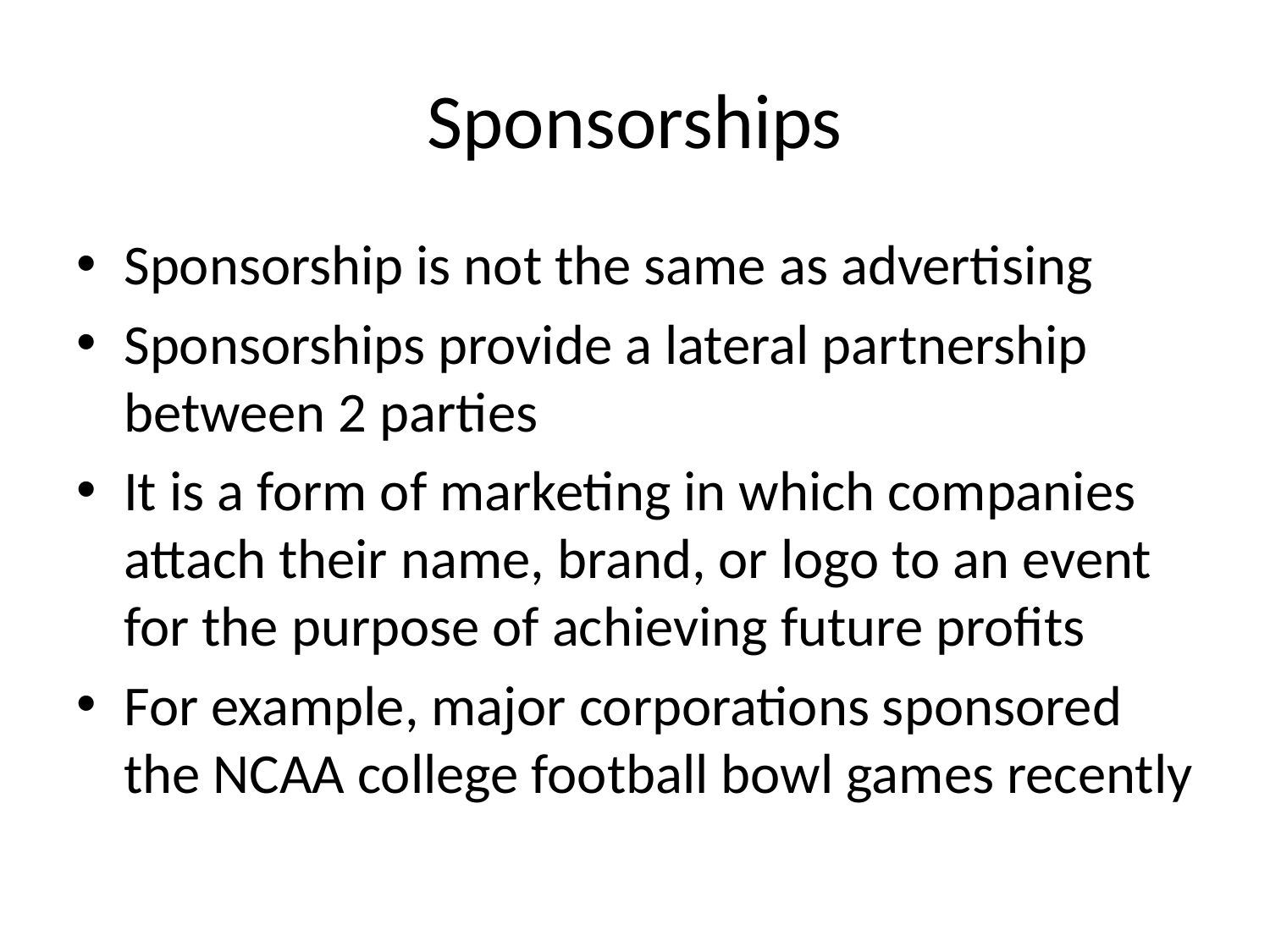

# Sponsorships
Sponsorship is not the same as advertising
Sponsorships provide a lateral partnership between 2 parties
It is a form of marketing in which companies attach their name, brand, or logo to an event for the purpose of achieving future profits
For example, major corporations sponsored the NCAA college football bowl games recently